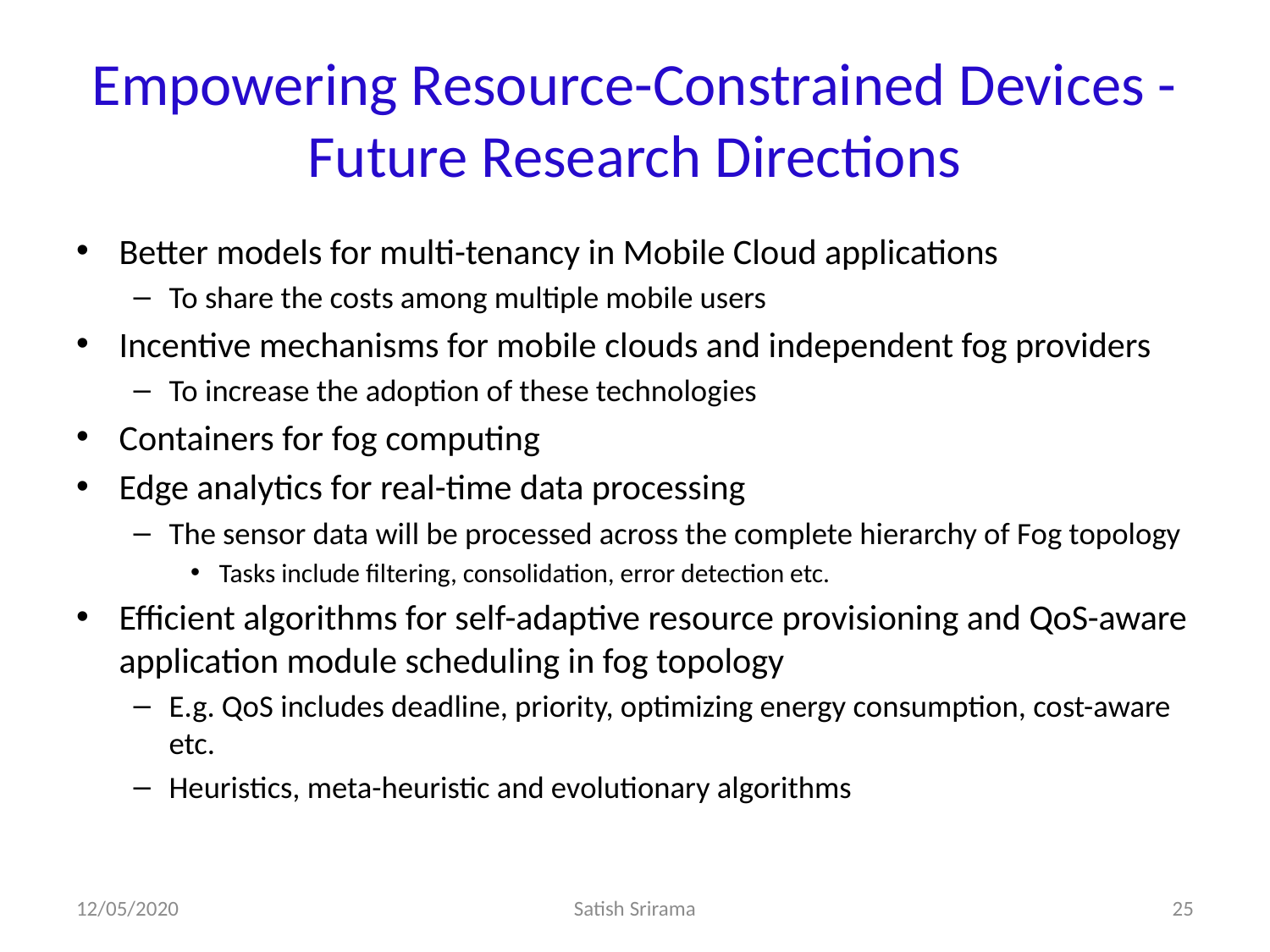

# Empowering Resource-Constrained Devices - Future Research Directions
Better models for multi-tenancy in Mobile Cloud applications
To share the costs among multiple mobile users
Incentive mechanisms for mobile clouds and independent fog providers
To increase the adoption of these technologies
Containers for fog computing
Edge analytics for real-time data processing
The sensor data will be processed across the complete hierarchy of Fog topology
Tasks include filtering, consolidation, error detection etc.
Efficient algorithms for self-adaptive resource provisioning and QoS-aware application module scheduling in fog topology
E.g. QoS includes deadline, priority, optimizing energy consumption, cost-aware etc.
Heuristics, meta-heuristic and evolutionary algorithms

12/05/2020
Satish Srirama
25